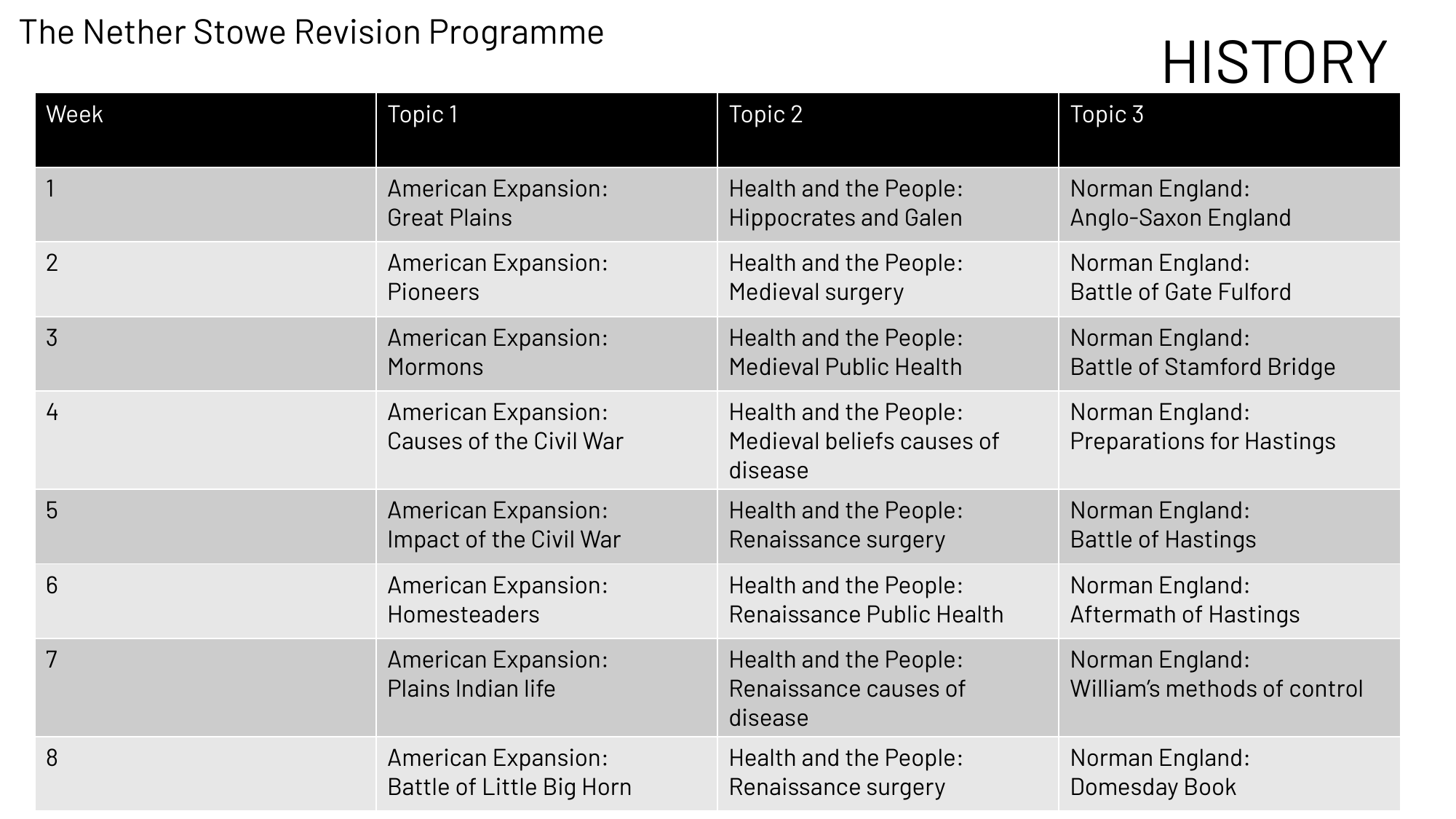

# The Nether Stowe Revision Programme
HISTORY
| Week | Topic 1 | Topic 2 | Topic 3 |
| --- | --- | --- | --- |
| 1 | American Expansion: Great Plains | Health and the People: Hippocrates and Galen | Norman England: Anglo-Saxon England |
| 2 | American Expansion: Pioneers | Health and the People: Medieval surgery | Norman England: Battle of Gate Fulford |
| 3 | American Expansion: Mormons | Health and the People: Medieval Public Health | Norman England: Battle of Stamford Bridge |
| 4 | American Expansion: Causes of the Civil War | Health and the People: Medieval beliefs causes of disease | Norman England: Preparations for Hastings |
| 5 | American Expansion: Impact of the Civil War | Health and the People: Renaissance surgery | Norman England: Battle of Hastings |
| 6 | American Expansion: Homesteaders | Health and the People: Renaissance Public Health | Norman England: Aftermath of Hastings |
| 7 | American Expansion: Plains Indian life | Health and the People: Renaissance causes of disease | Norman England: William’s methods of control |
| 8 | American Expansion: Battle of Little Big Horn | Health and the People: Renaissance surgery | Norman England: Domesday Book |